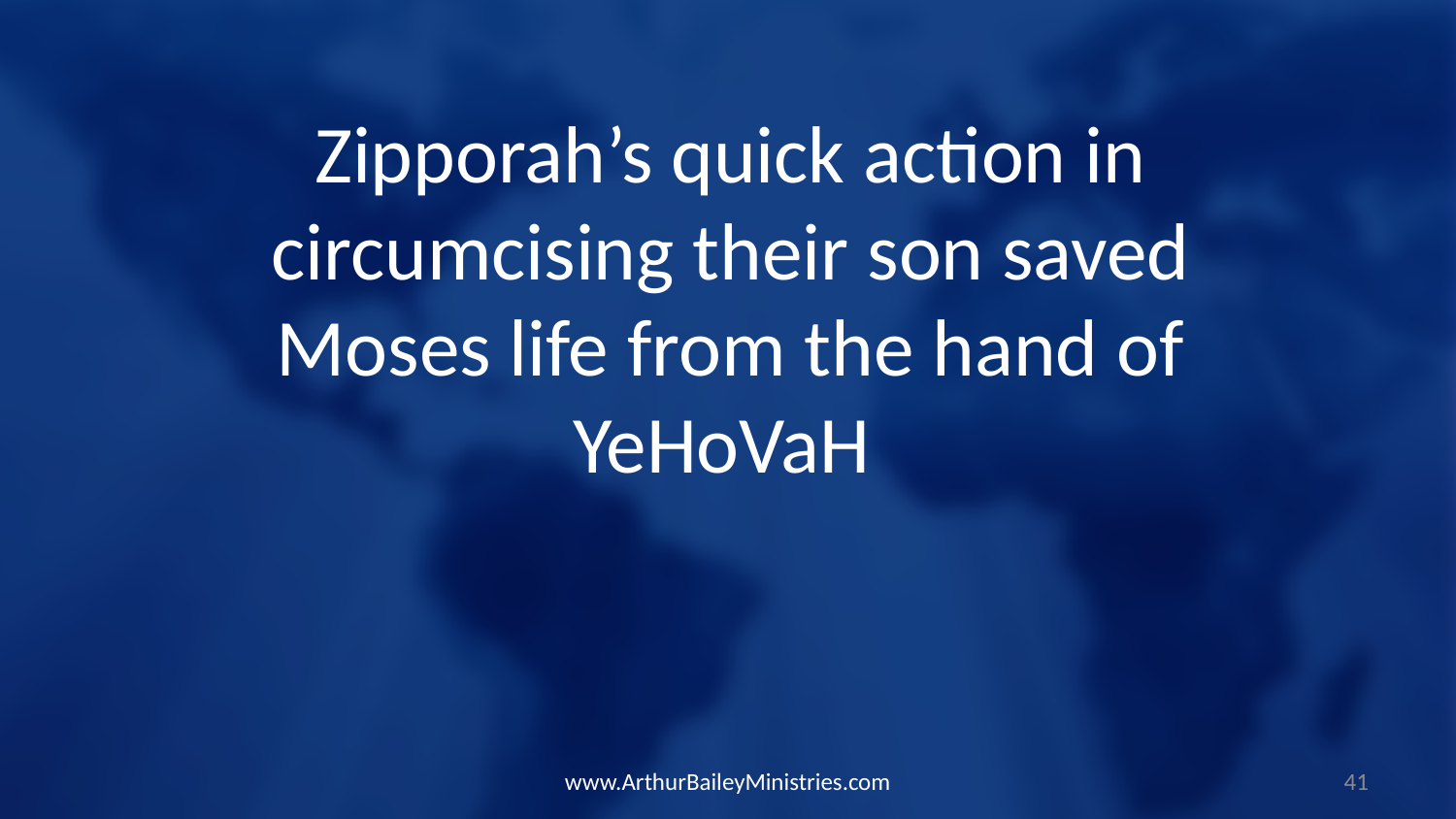

Zipporah’s quick action in circumcising their son saved Moses life from the hand of YeHoVaH

www.ArthurBaileyMinistries.com
41